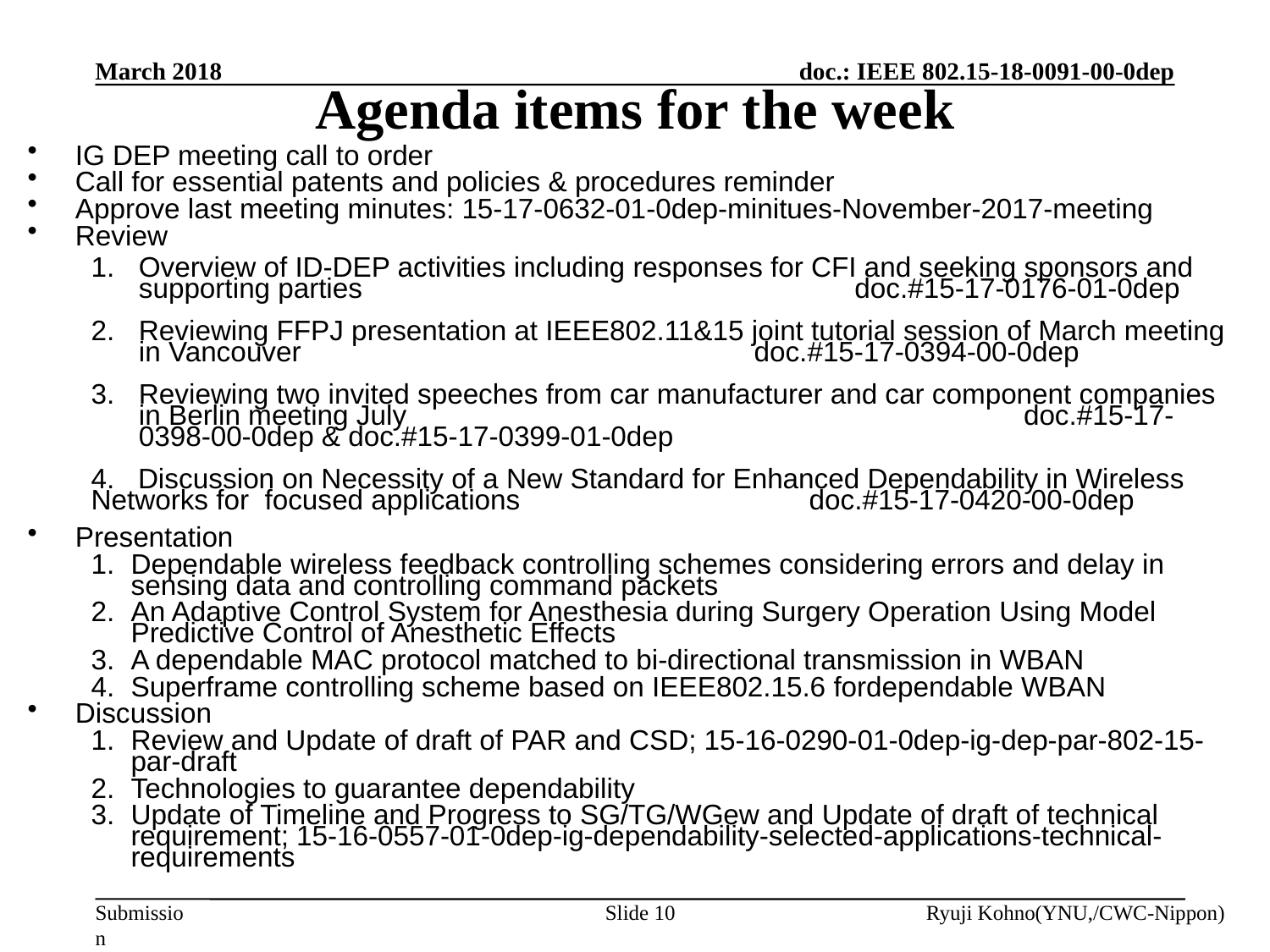

March 2018
# Agenda items for the week
IG DEP meeting call to order
Call for essential patents and policies & procedures reminder
Approve last meeting minutes: 15-17-0632-01-0dep-minitues-November-2017-meeting
Review
Overview of ID-DEP activities including responses for CFI and seeking sponsors and supporting parties                                                               doc.#15-17-0176-01-0dep
Reviewing FFPJ presentation at IEEE802.11&15 joint tutorial session of March meeting in Vancouver                                                          doc.#15-17-0394-00-0dep
Reviewing two invited speeches from car manufacturer and car component companies in Berlin meeting July                                                                               doc.#15-17-0398-00-0dep & doc.#15-17-0399-01-0dep
4.   Discussion on Necessity of a New Standard for Enhanced Dependability in Wireless Networks for  focused applications                                     doc.#15-17-0420-00-0dep
Presentation
Dependable wireless feedback controlling schemes considering errors and delay in sensing data and controlling command packets
An Adaptive Control System for Anesthesia during Surgery Operation Using Model Predictive Control of Anesthetic Effects
A dependable MAC protocol matched to bi-directional transmission in WBAN
Superframe controlling scheme based on IEEE802.15.6 fordependable WBAN
Discussion
Review and Update of draft of PAR and CSD; 15-16-0290-01-0dep-ig-dep-par-802-15-par-draft
Technologies to guarantee dependability
Update of Timeline and Progress to SG/TG/WGew and Update of draft of technical requirement; 15-16-0557-01-0dep-ig-dependability-selected-applications-technical-requirements

Slide 10
Ryuji Kohno(YNU,/CWC-Nippon)